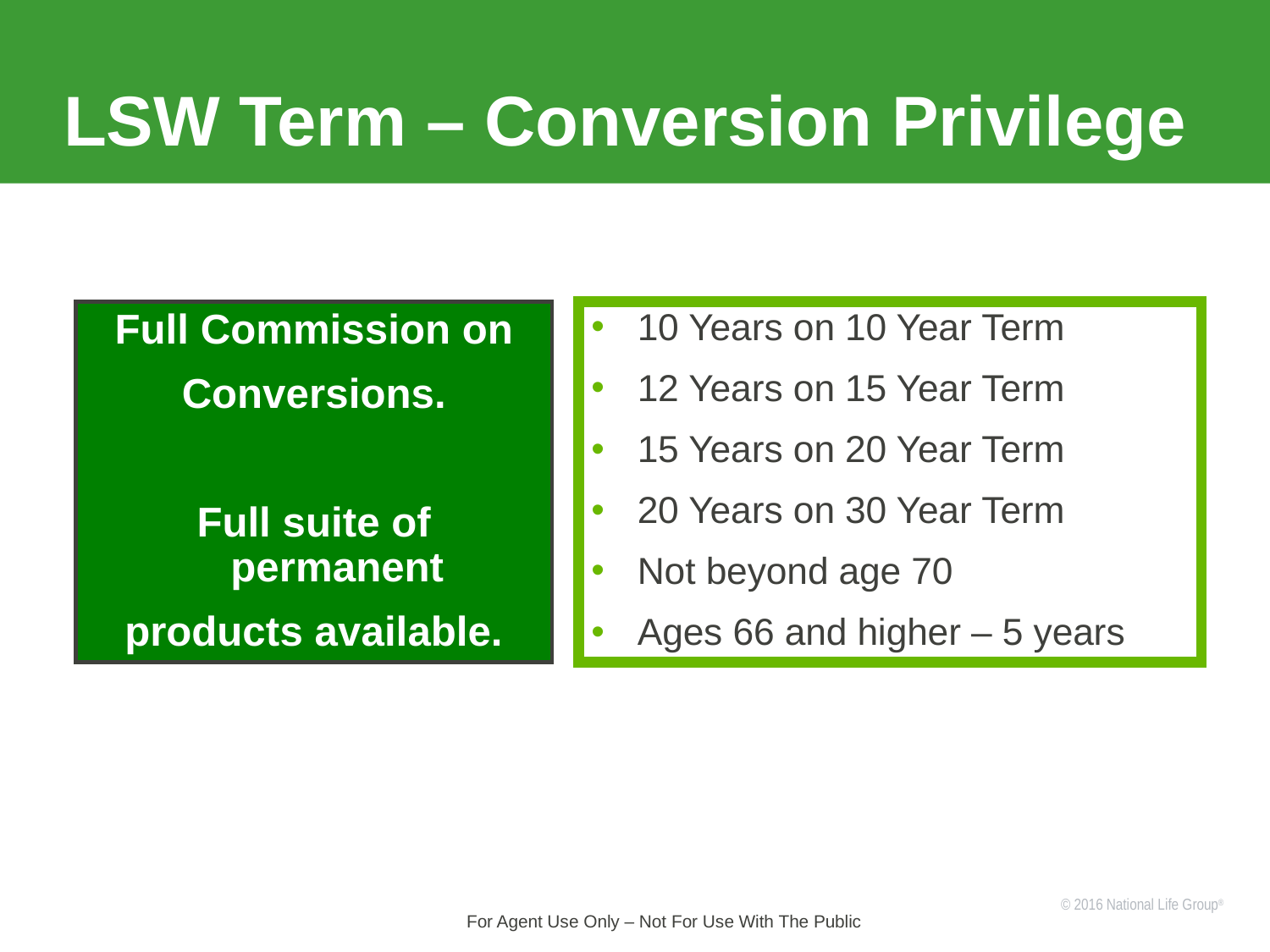

# LSW Term – Conversion Privilege
Full Commission on
Conversions.

Full suite of permanent
products available.

10 Years on 10 Year Term
12 Years on 15 Year Term
15 Years on 20 Year Term
20 Years on 30 Year Term
Not beyond age 70
Ages 66 and higher – 5 years